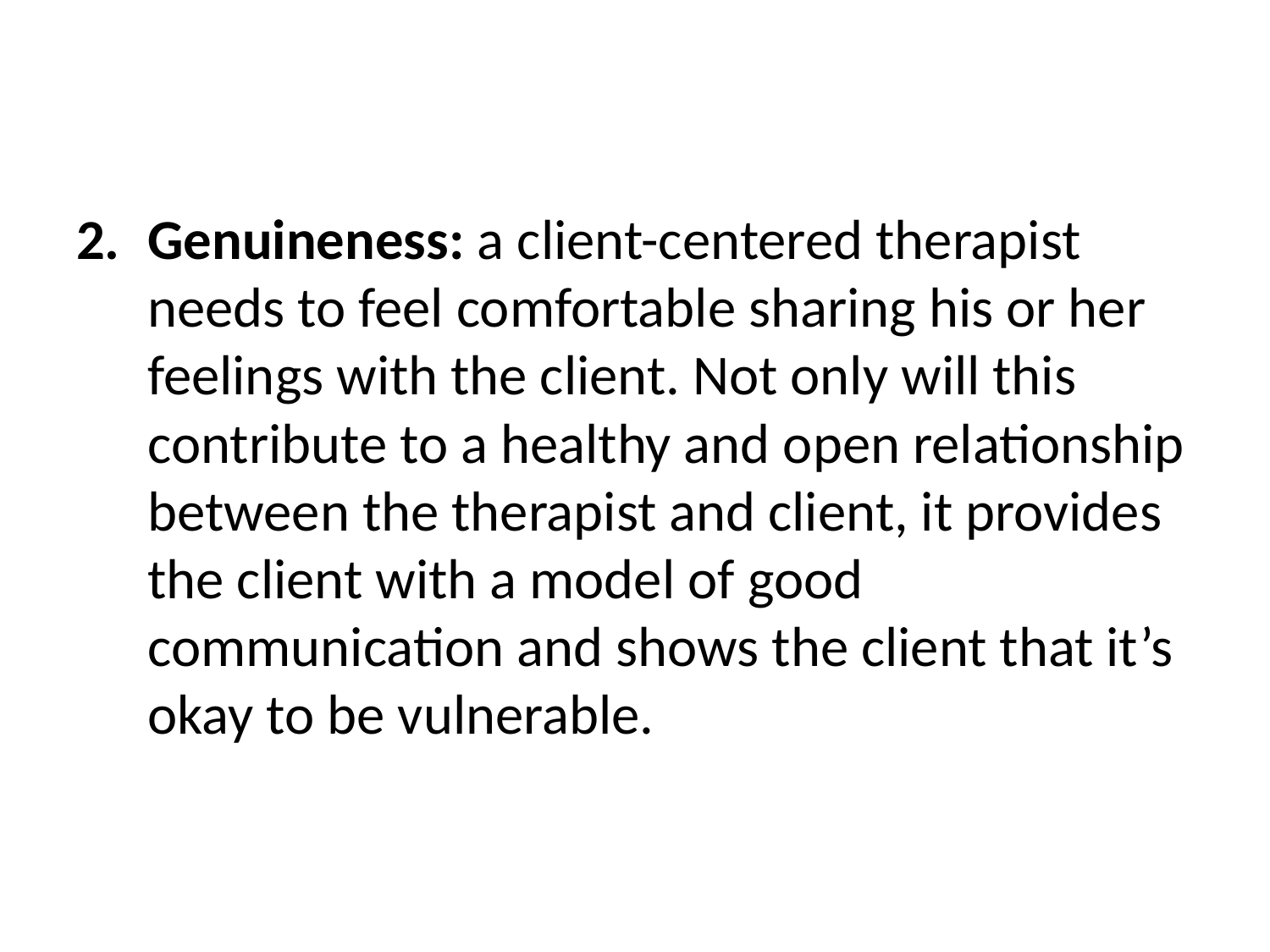

#
Genuineness: a client-centered therapist needs to feel comfortable sharing his or her feelings with the client. Not only will this contribute to a healthy and open relationship between the therapist and client, it provides the client with a model of good communication and shows the client that it’s okay to be vulnerable.